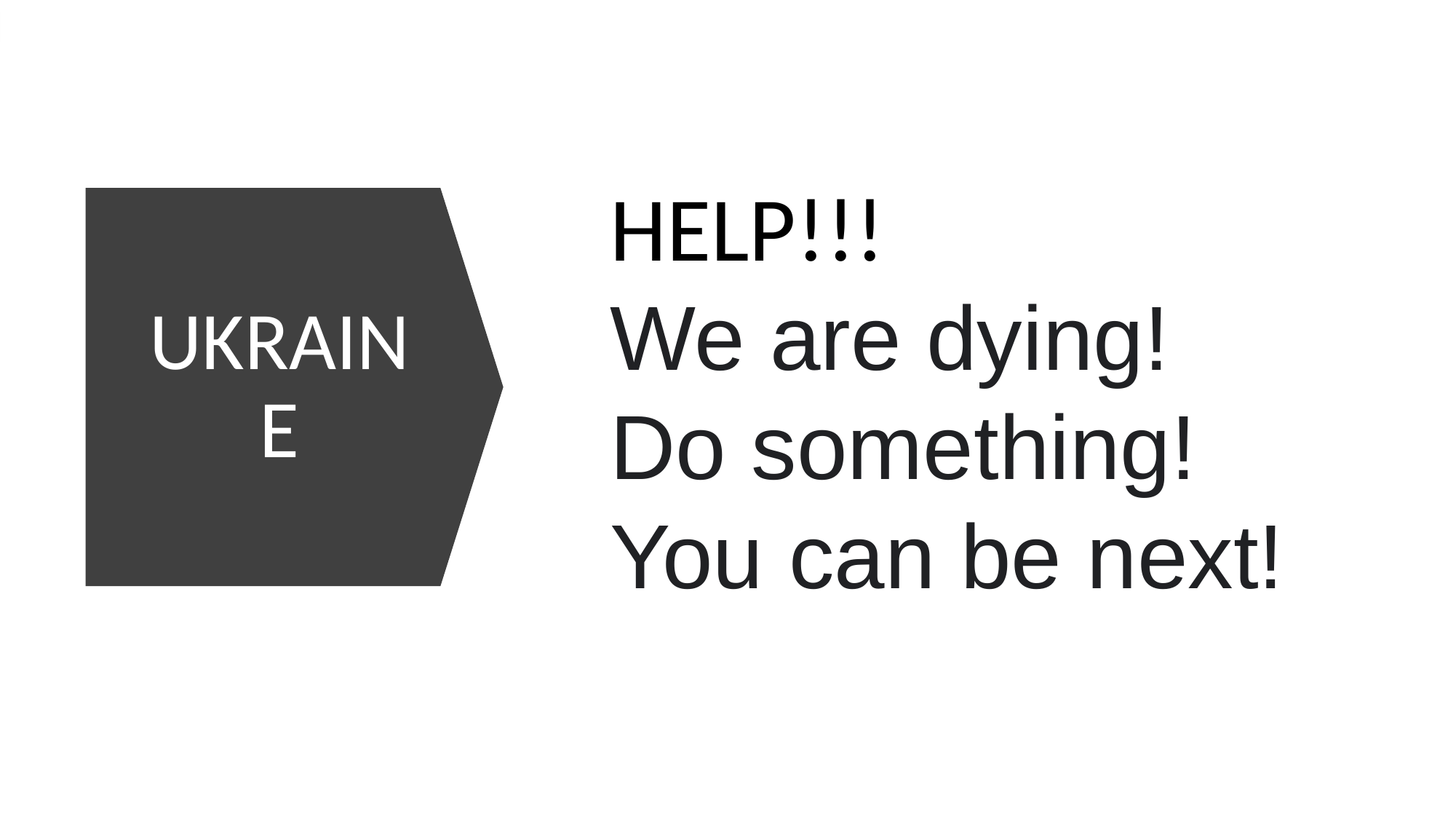

HELP!!!
We are dying!
Do something!
You can be next!

# UKRAINE